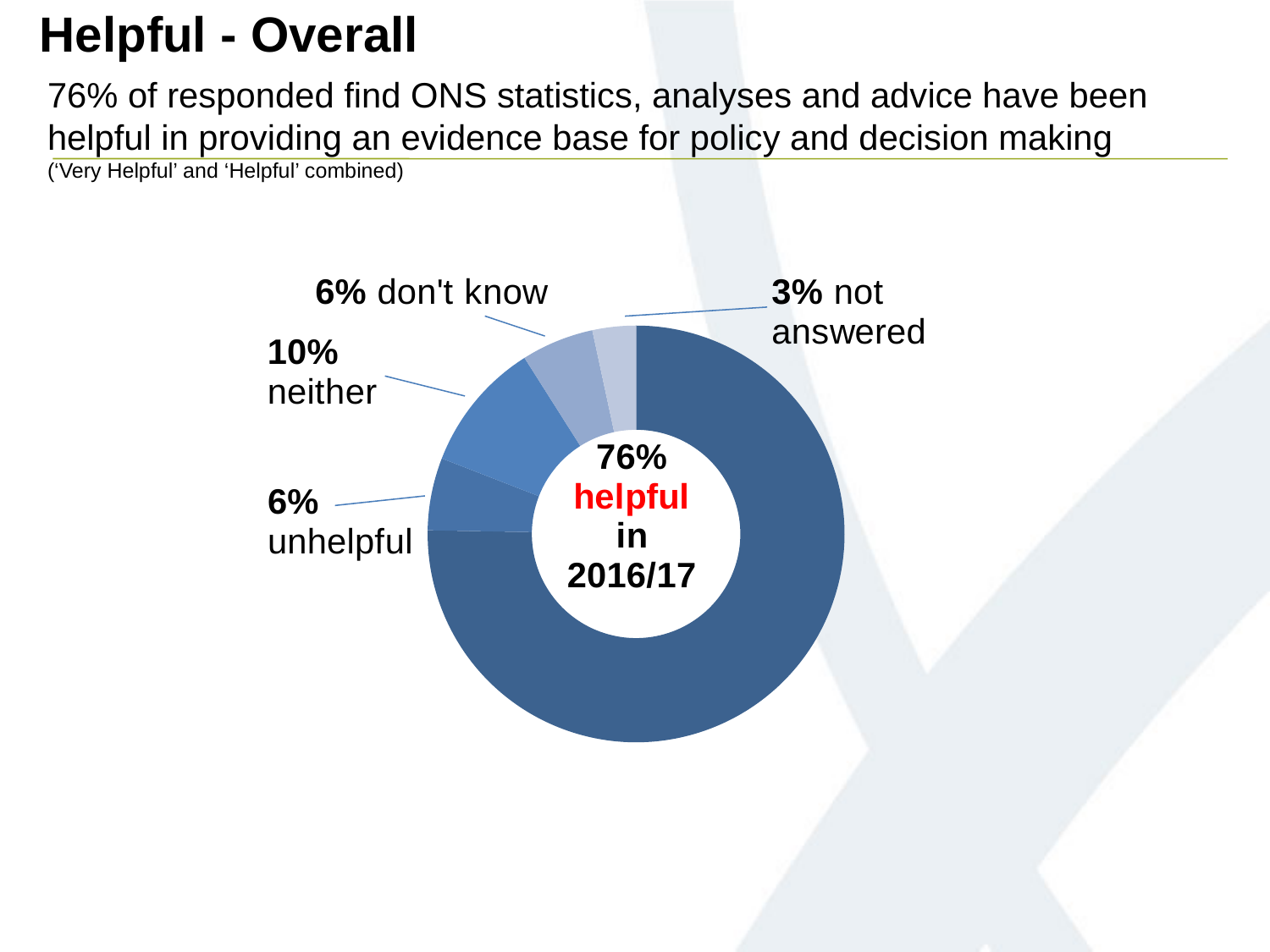

Helpful - Overall
76% of responded find ONS statistics, analyses and advice have been helpful in providing an evidence base for policy and decision making
(‘Very Helpful’ and ‘Helpful’ combined)

### Chart

| Category |  |
|---|---|
| Helpful | 0.7528089887640449 |
| Unhelpful | 0.05617977528089867 |
| Neither | 0.10112359550561822 |
| Don’t know | 0.05617977528089867 |
| Not answered | 0.0337078651685394 |